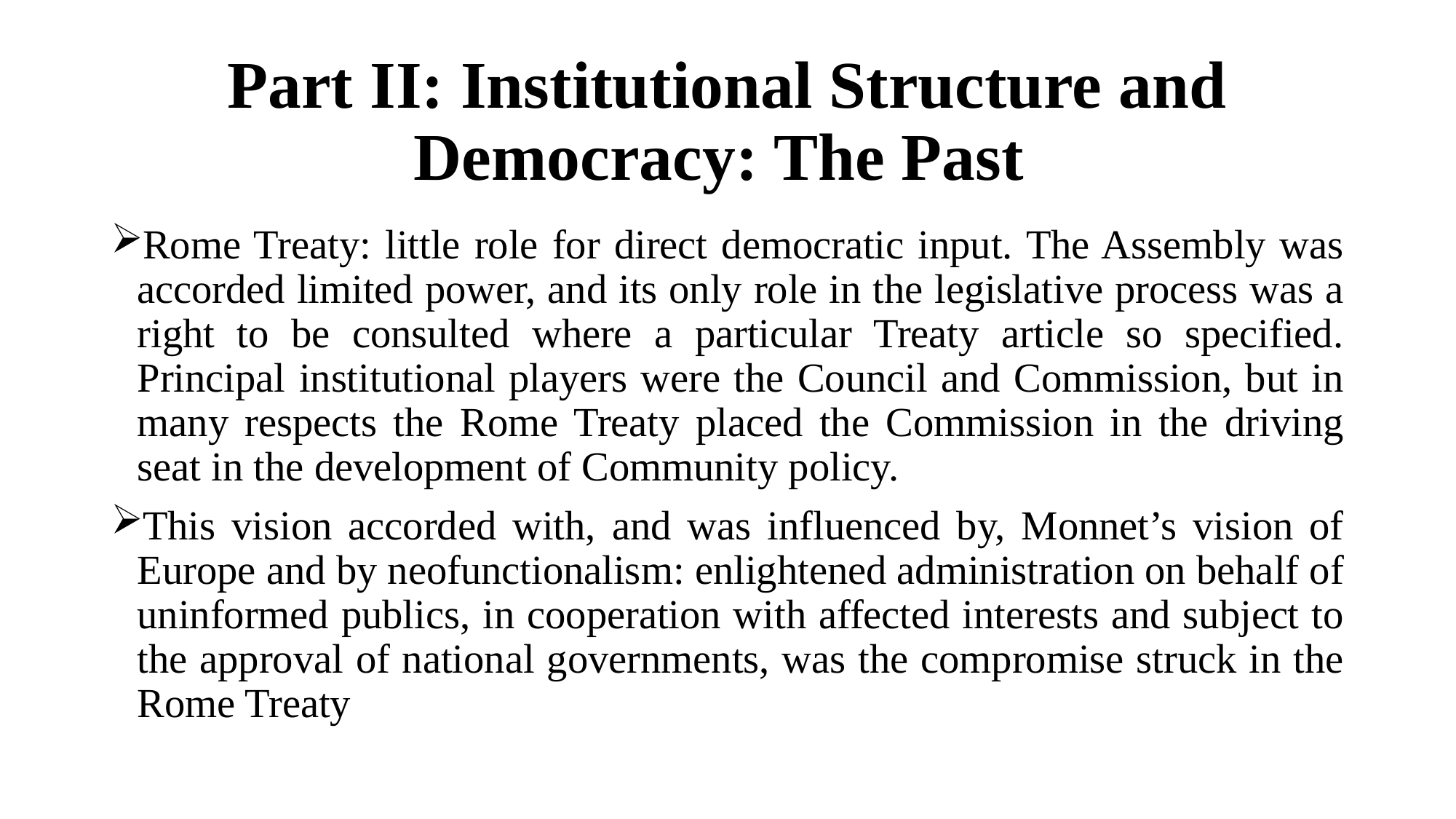

# Part II: Institutional Structure and Democracy: The Past
Rome Treaty: little role for direct democratic input. The Assembly was accorded limited power, and its only role in the legislative process was a right to be consulted where a particular Treaty article so specified. Principal institutional players were the Council and Commission, but in many respects the Rome Treaty placed the Commission in the driving seat in the development of Community policy.
This vision accorded with, and was influenced by, Monnet’s vision of Europe and by neofunctionalism: enlightened administration on behalf of uninformed publics, in cooperation with affected interests and subject to the approval of national governments, was the compromise struck in the Rome Treaty